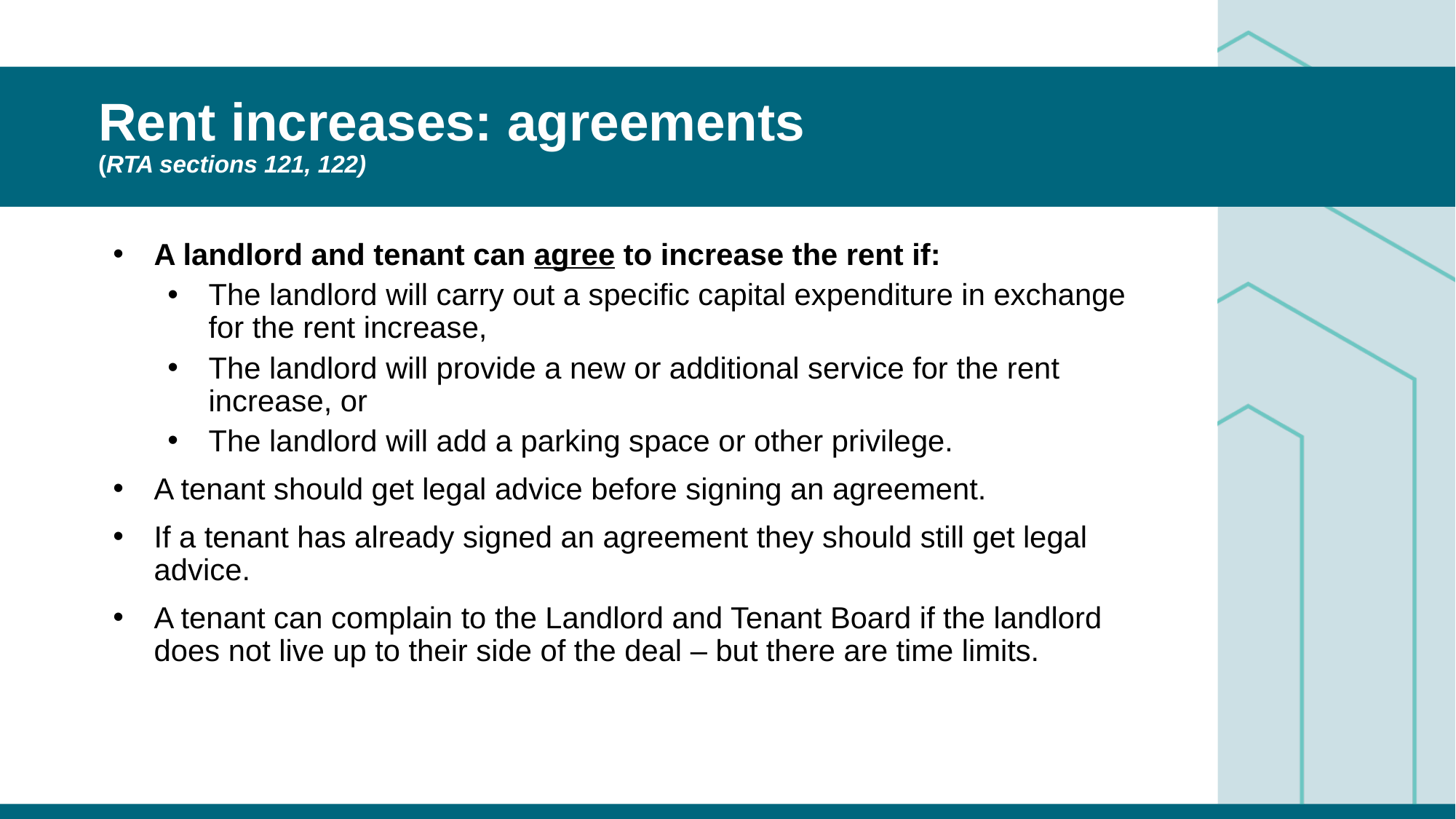

# Rent increases: agreements (RTA sections 121, 122)
A landlord and tenant can agree to increase the rent if:
The landlord will carry out a specific capital expenditure in exchange for the rent increase,
The landlord will provide a new or additional service for the rent increase, or
The landlord will add a parking space or other privilege.
A tenant should get legal advice before signing an agreement.
If a tenant has already signed an agreement they should still get legal advice.
A tenant can complain to the Landlord and Tenant Board if the landlord does not live up to their side of the deal – but there are time limits.